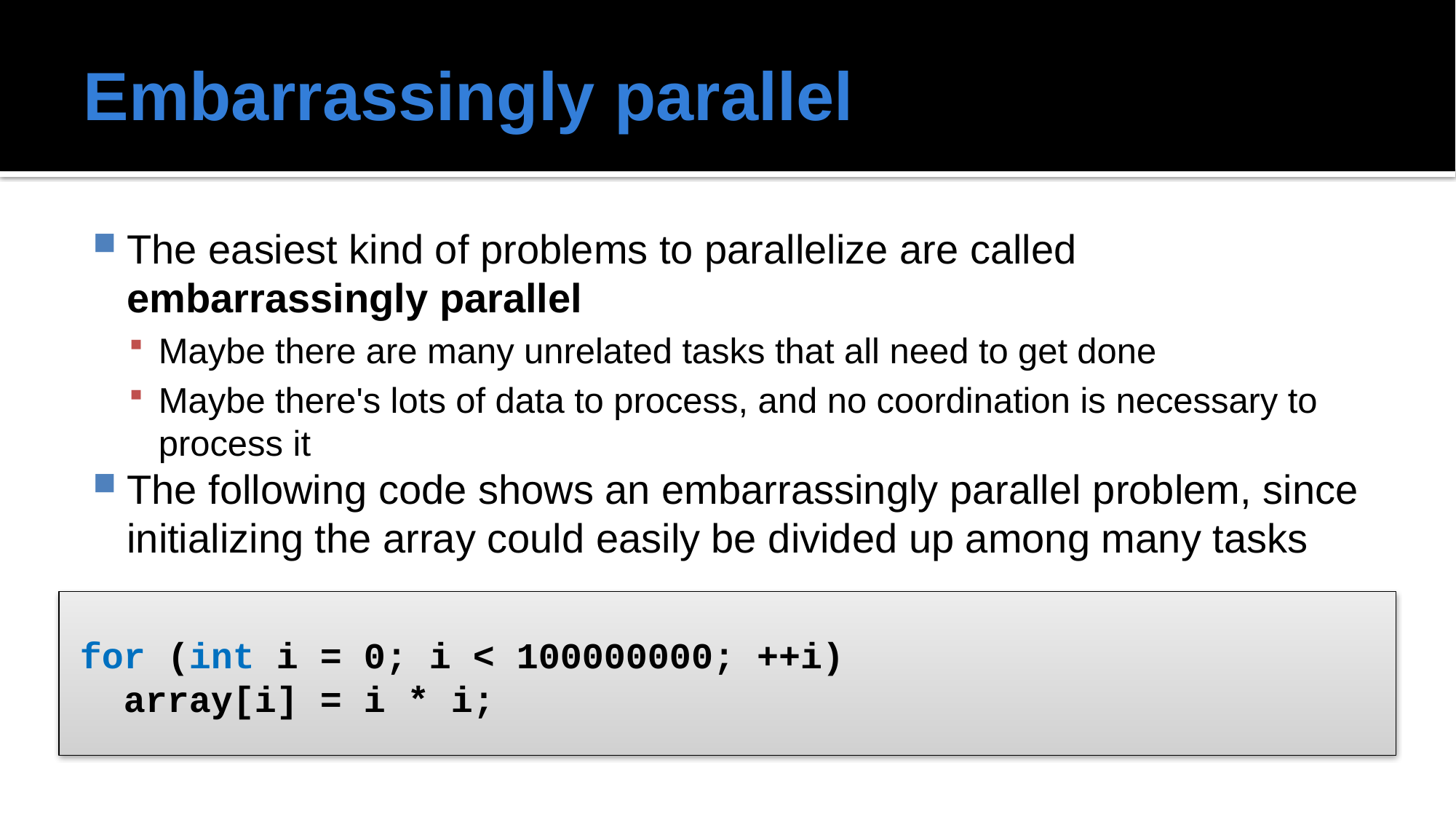

# Embarrassingly parallel
The easiest kind of problems to parallelize are called embarrassingly parallel
Maybe there are many unrelated tasks that all need to get done
Maybe there's lots of data to process, and no coordination is necessary to process it
The following code shows an embarrassingly parallel problem, since initializing the array could easily be divided up among many tasks
for (int i = 0; i < 100000000; ++i)
  array[i] = i * i;